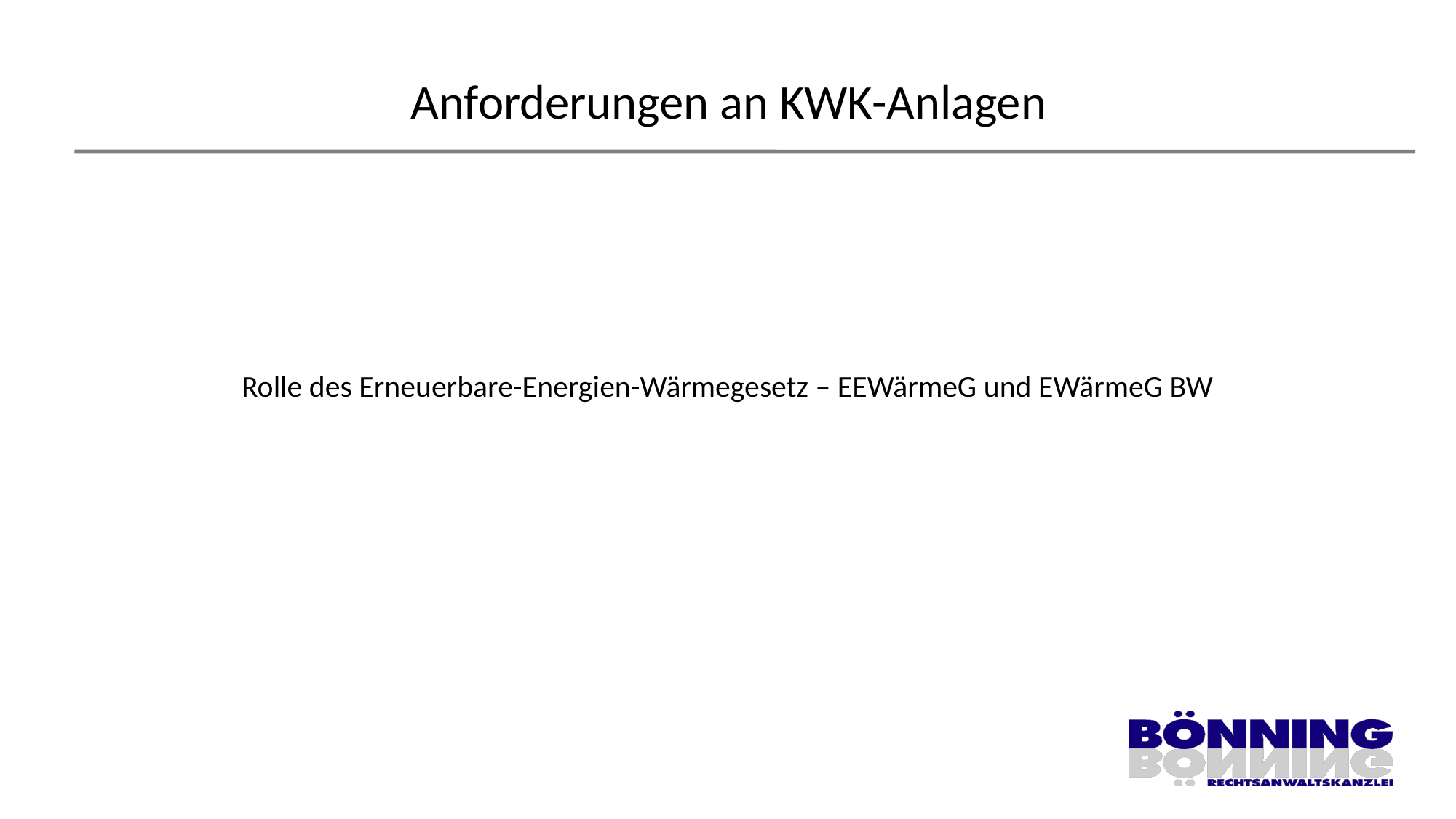

# Anforderungen an KWK-Anlagen

Rolle des Erneuerbare-Energien-Wärmegesetz – EEWärmeG und EWärmeG BW